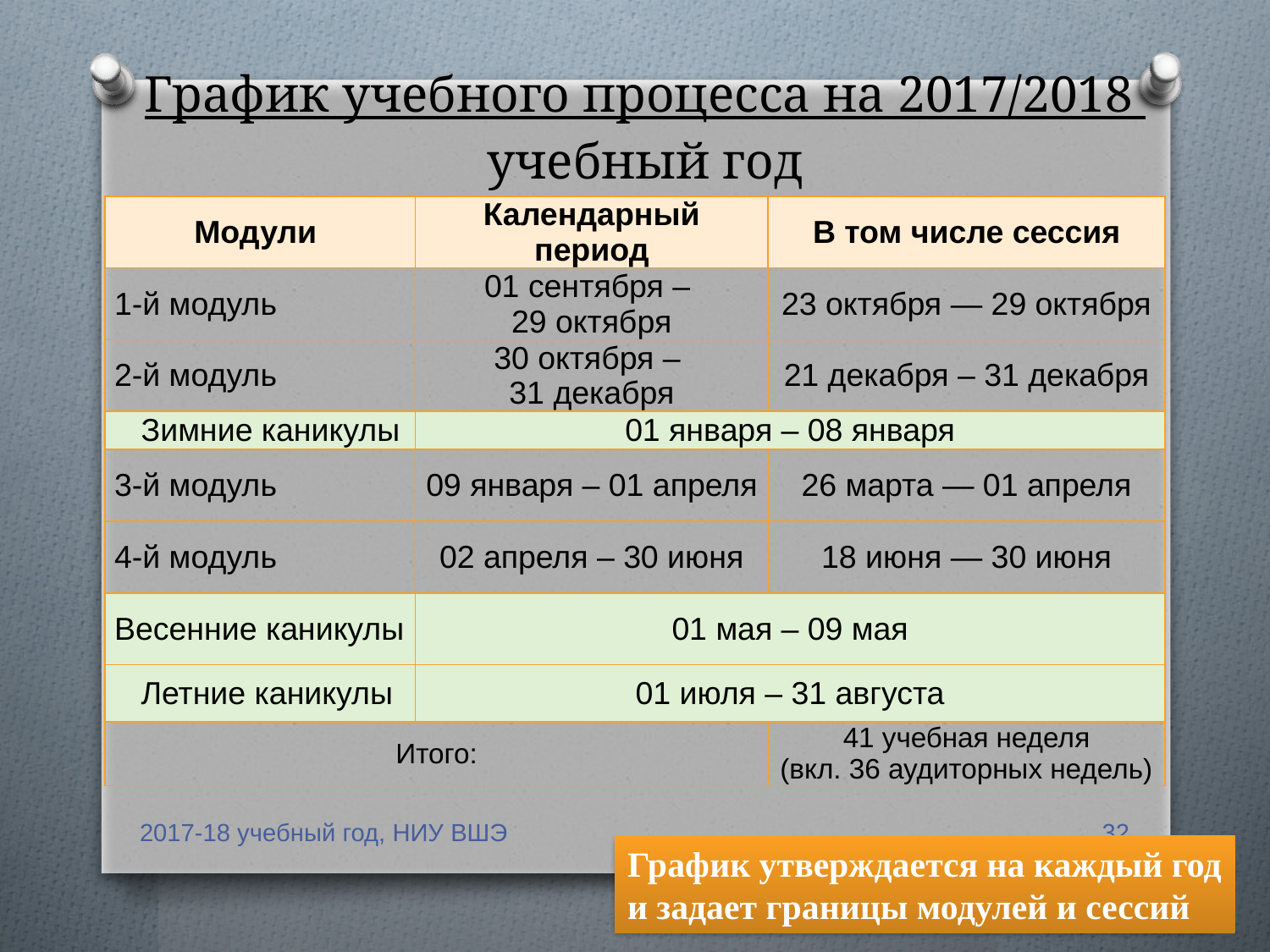

# График учебного процесса на 2017/2018 учебный год
| Модули | Календарный период | В том числе сессия |
| --- | --- | --- |
| 1-й модуль | 01 сентября – 29 октября | 23 октября — 29 октября |
| 2-й модуль | 30 октября – 31 декабря | 21 декабря – 31 декабря |
| Зимние каникулы | 01 января – 08 января |  |
| 3-й модуль | 09 января – 01 апреля | 26 марта — 01 апреля |
| 4-й модуль | 02 апреля – 30 июня | 18 июня — 30 июня |
| Весенние каникулы | 01 мая – 09 мая |  |
| Летние каникулы | 01 июля – 31 августа |  |
| Итого: |  | 41 учебная неделя (вкл. 36 аудиторных недель) |
2017-18 учебный год, НИУ ВШЭ
32
График утверждается на каждый год и задает границы модулей и сессий